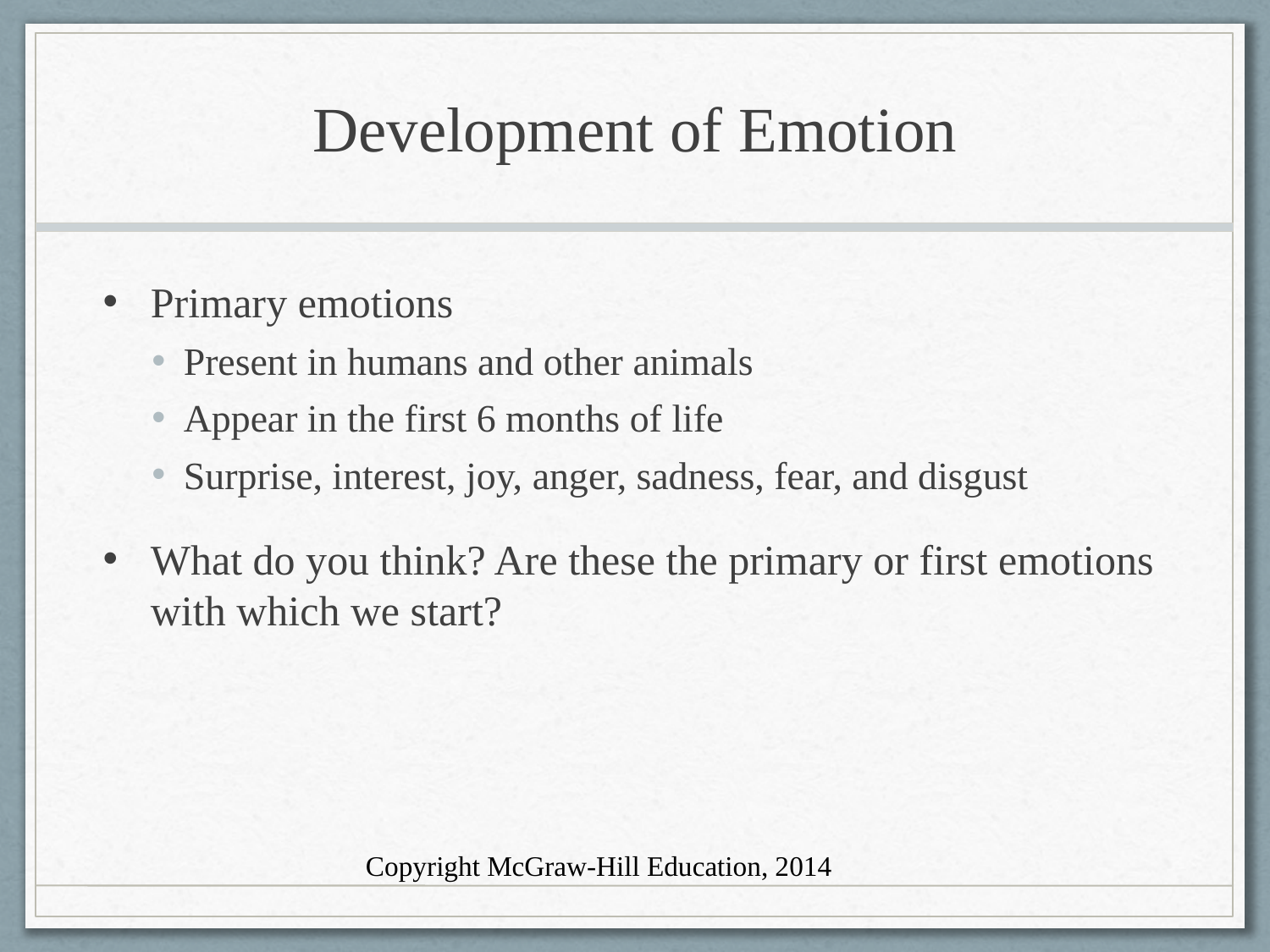

# Development of Emotion
Primary emotions
Present in humans and other animals
Appear in the first 6 months of life
Surprise, interest, joy, anger, sadness, fear, and disgust
What do you think? Are these the primary or first emotions with which we start?

Copyright McGraw-Hill Education, 2014